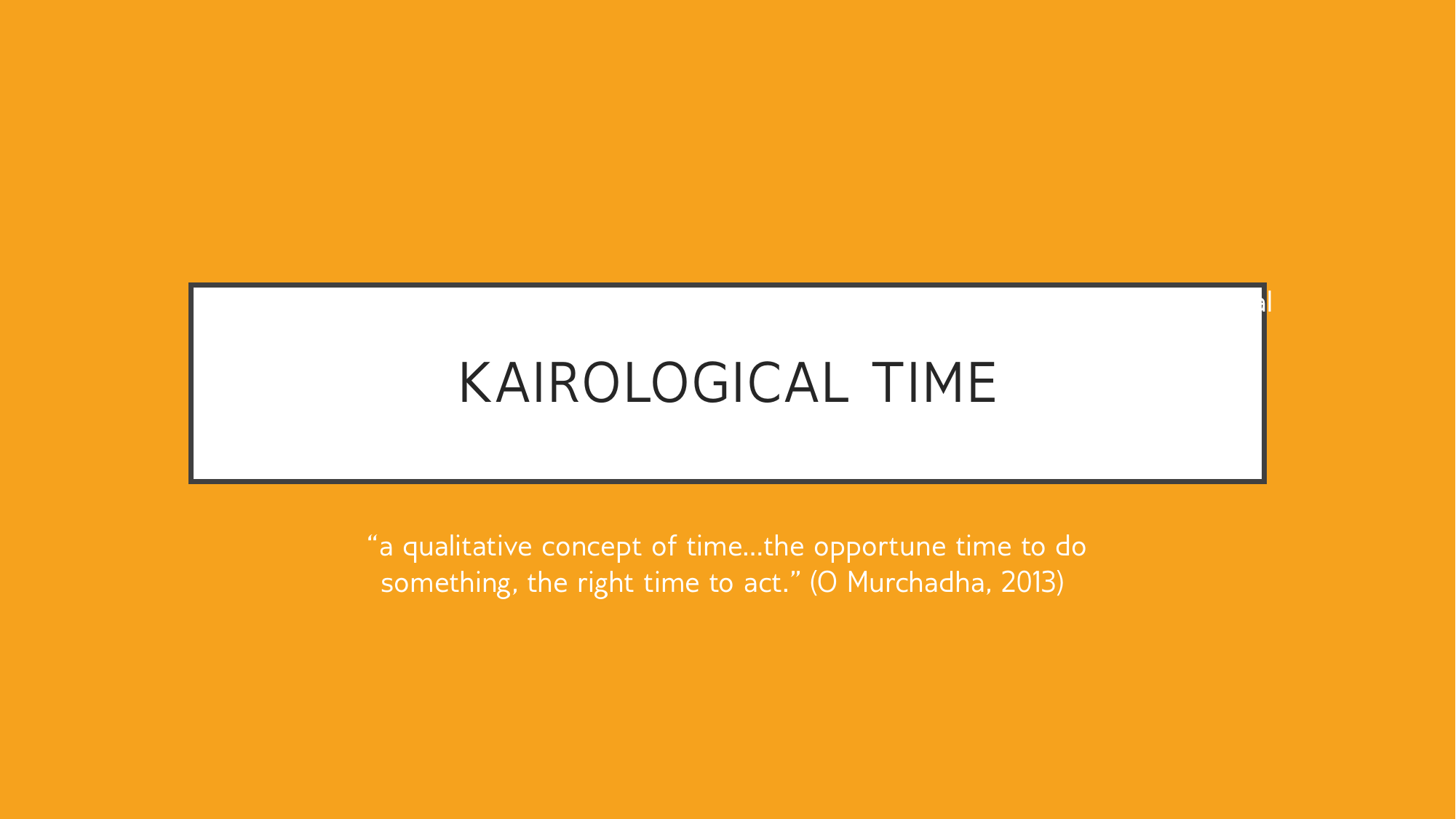

experiential
# Kairological time
“a qualitative concept of time…the opportune time to do something, the right time to act.” (O Murchadha, 2013)